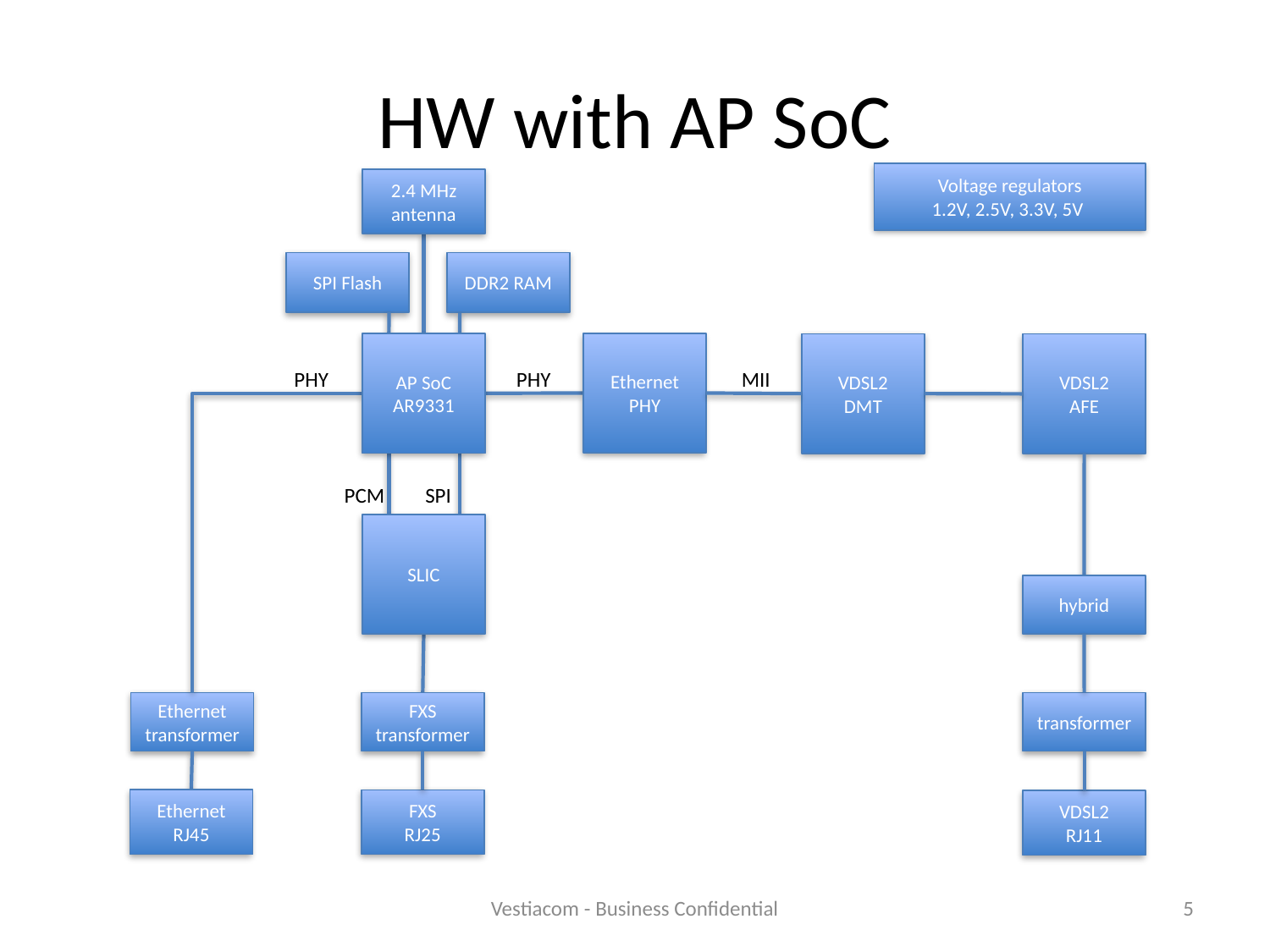

# HW with AP SoC
Voltage regulators
1.2V, 2.5V, 3.3V, 5V
2.4 MHz
antenna
SPI Flash
DDR2 RAM
Ethernet PHY
AP SoC
AR9331
VDSL2
DMT
VDSL2
AFE
PHY
PHY
MII
PCM
SPI
SLIC
hybrid
Ethernet transformer
transformer
FXS
transformer
Ethernet
RJ45
FXS
RJ25
VDSL2
RJ11
Vestiacom - Business Confidential
5